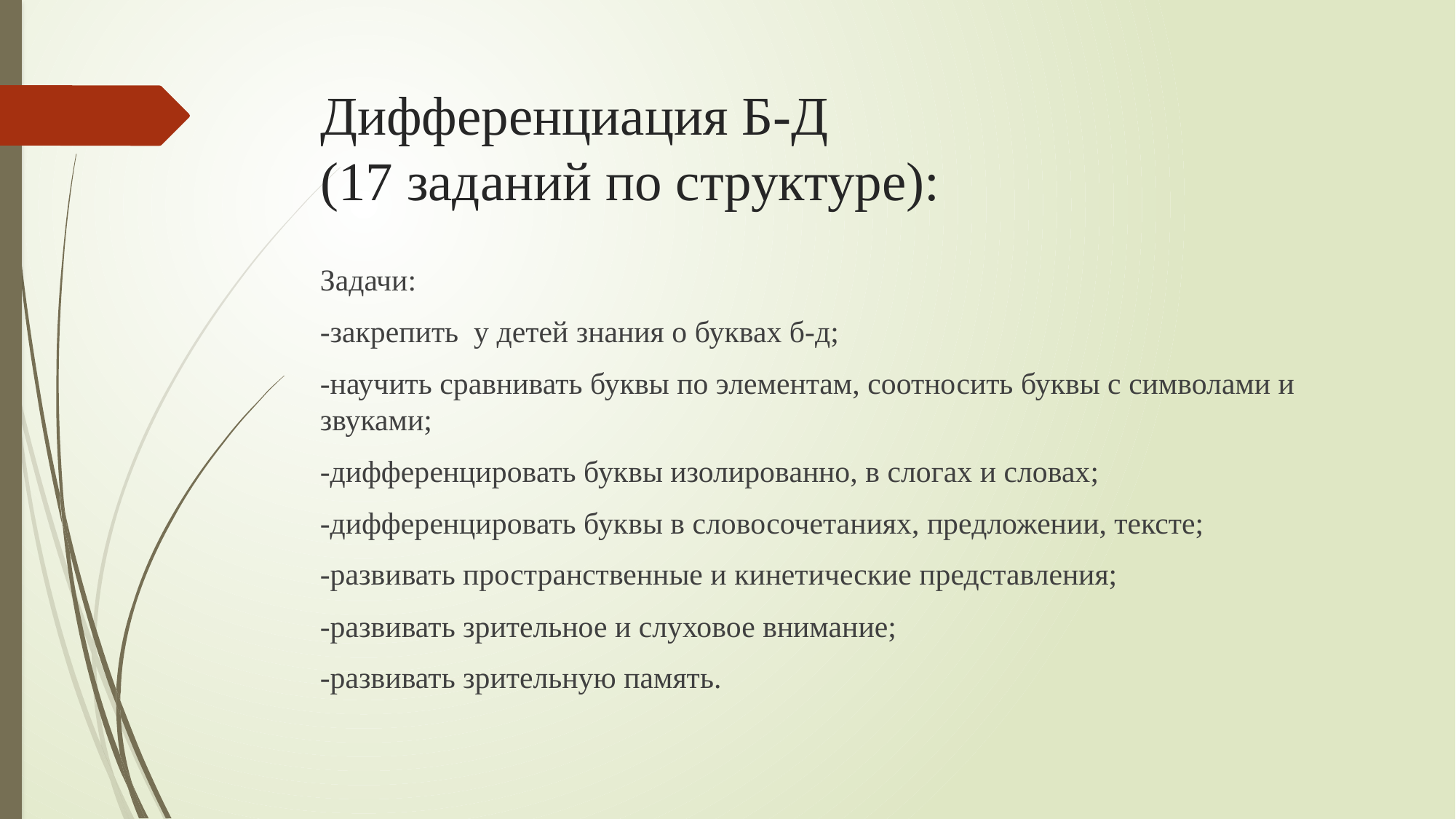

# Дифференциация Б-Д (17 заданий по структуре):
Задачи:
-закрепить  у детей знания о буквах б-д;
-научить сравнивать буквы по элементам, соотносить буквы с символами и звуками;
-дифференцировать буквы изолированно, в слогах и словах;
-дифференцировать буквы в словосочетаниях, предложении, тексте;
-развивать пространственные и кинетические представления;
-развивать зрительное и слуховое внимание;
-развивать зрительную память.